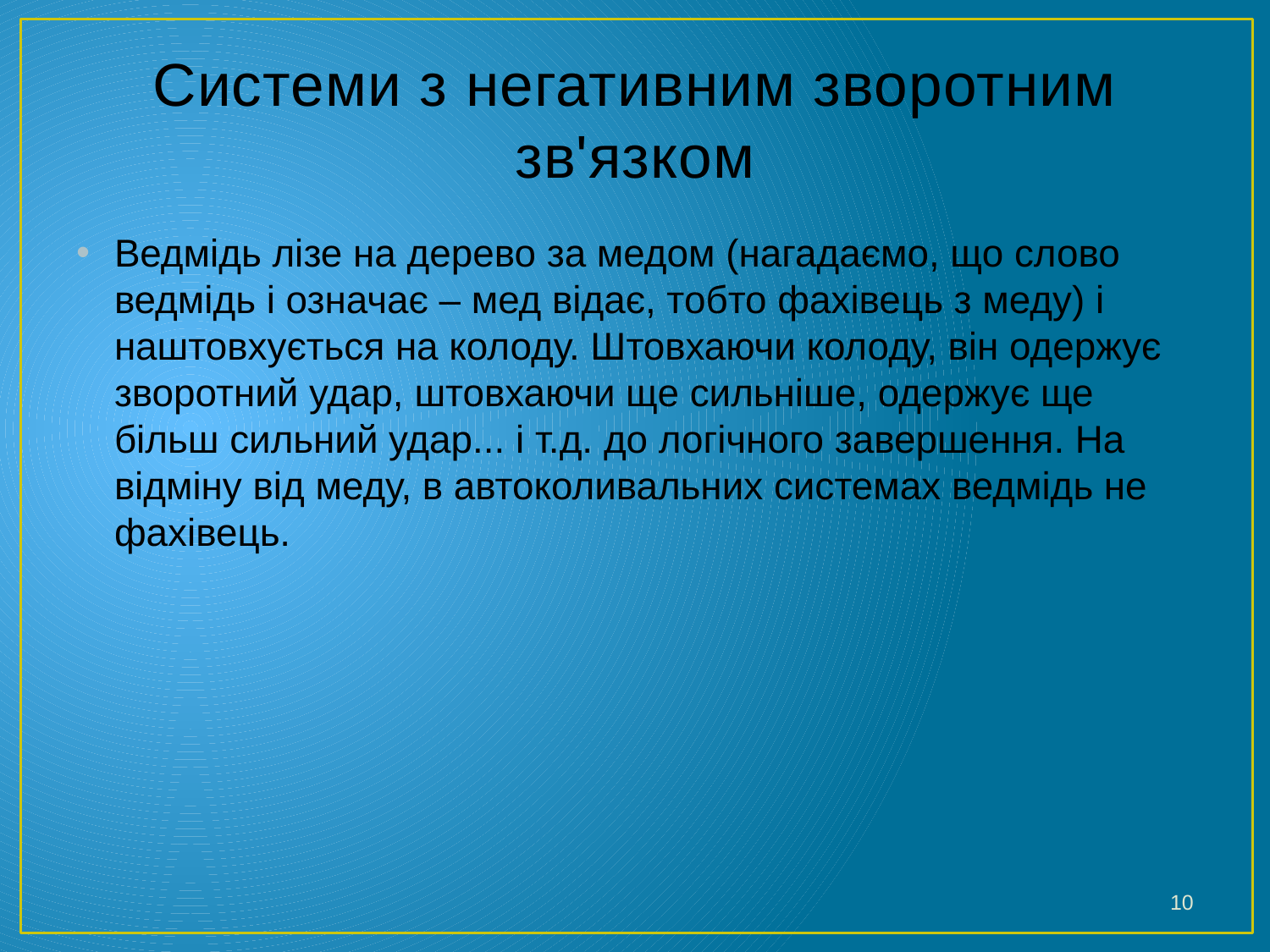

# Системи з негативним зворотним зв'язком
Ведмідь лізе на дерево за медом (нагадаємо, що слово ведмідь і означає – мед відає, тобто фахівець з меду) і наштовхується на колоду. Штовхаючи колоду, він одержує зворотний удар, штовхаючи ще сильніше, одержує ще більш сильний удар... і т.д. до логічного завершення. На відміну від меду, в автоколивальних системах ведмідь не фахівець.

10